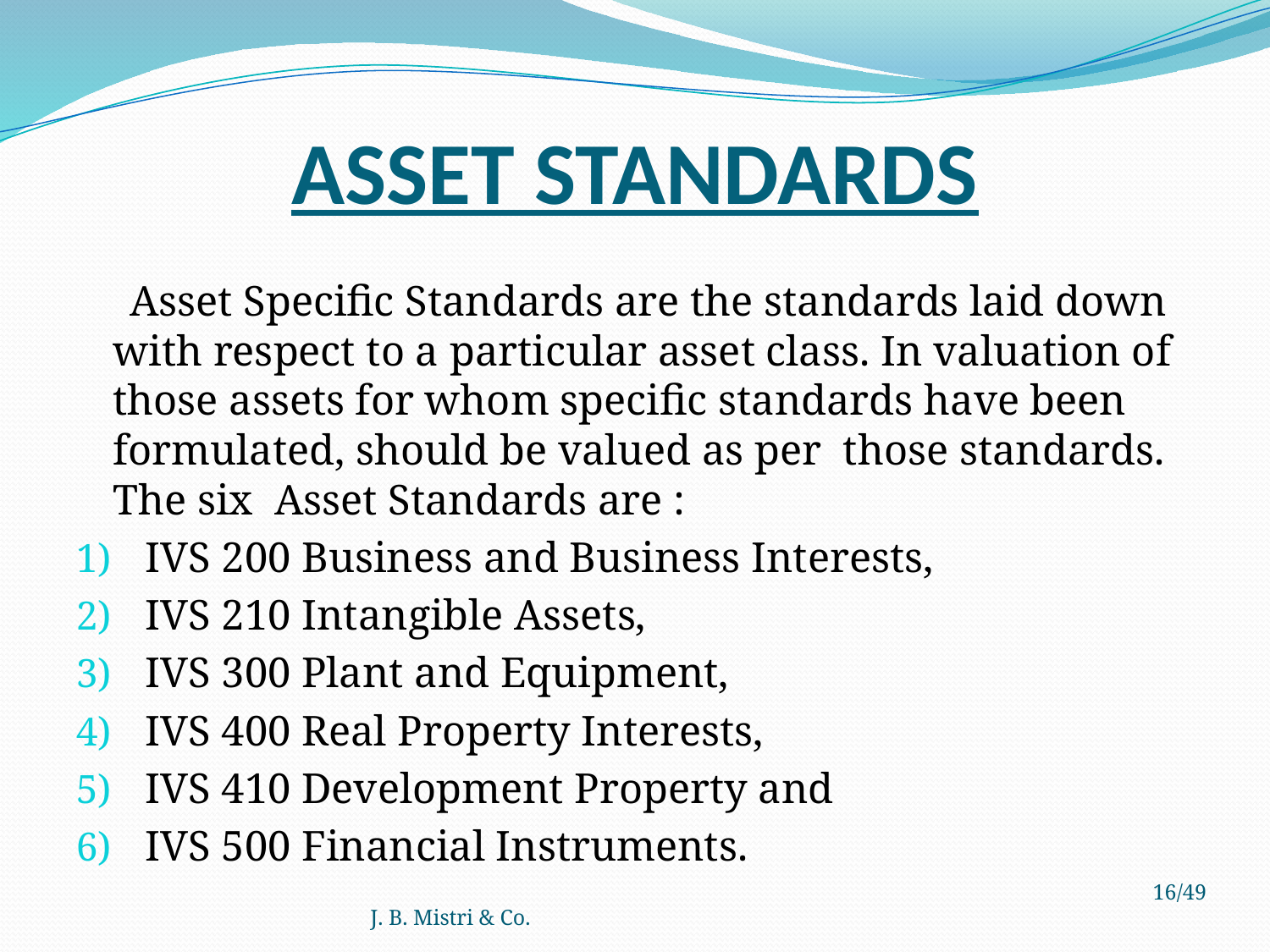

# ASSET STANDARDS
     Asset Specific Standards are the standards laid down with respect to a particular asset class. In valuation of those assets for whom specific standards have been formulated, should be valued as per  those standards. The six  Asset Standards are :
IVS 200 Business and Business Interests,
IVS 210 Intangible Assets,
IVS 300 Plant and Equipment,
IVS 400 Real Property Interests,
IVS 410 Development Property and
IVS 500 Financial Instruments.
J. B. Mistri & Co.
16/49